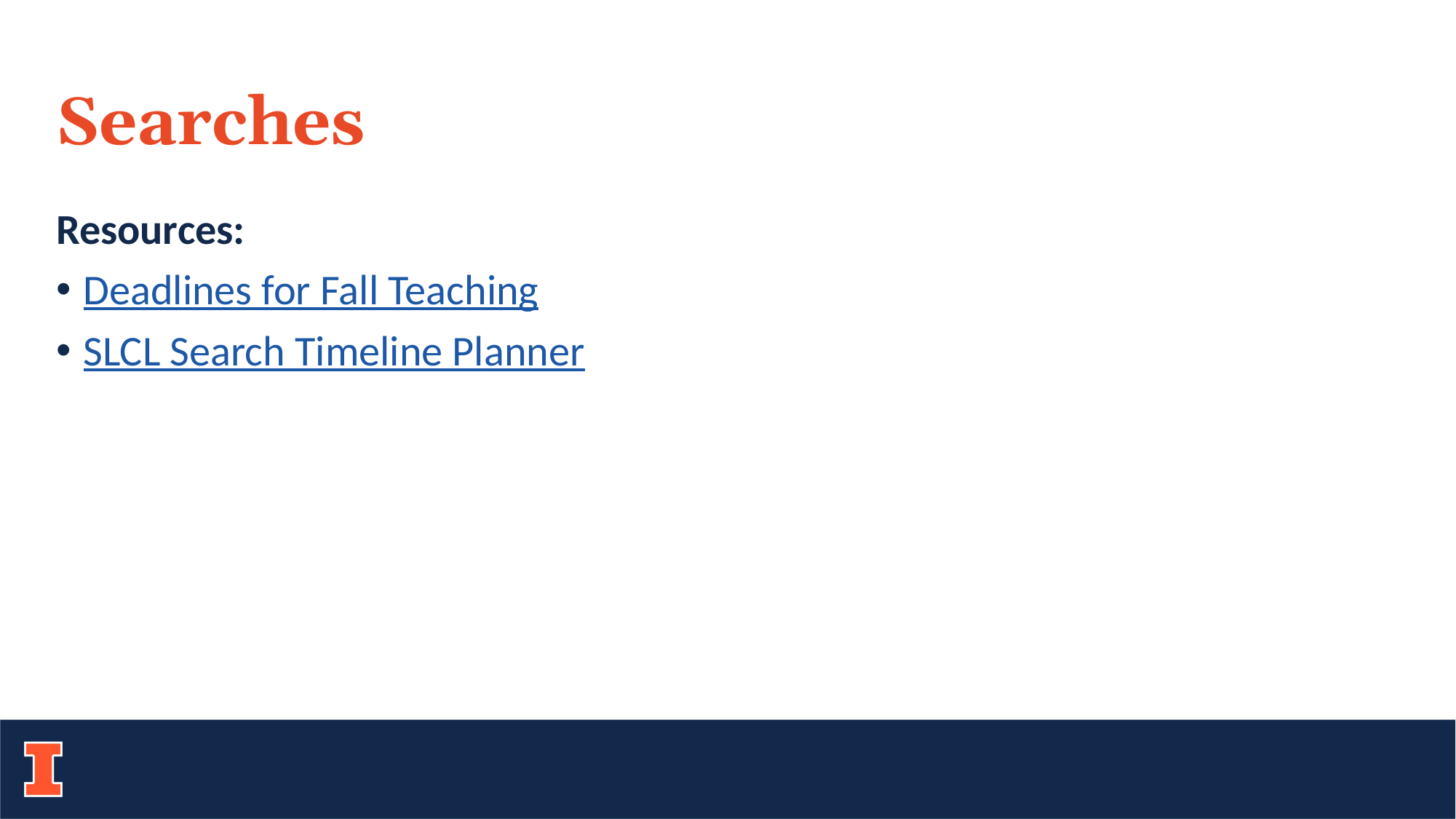

# Searches
Resources:
Deadlines for Fall Teaching
SLCL Search Timeline Planner